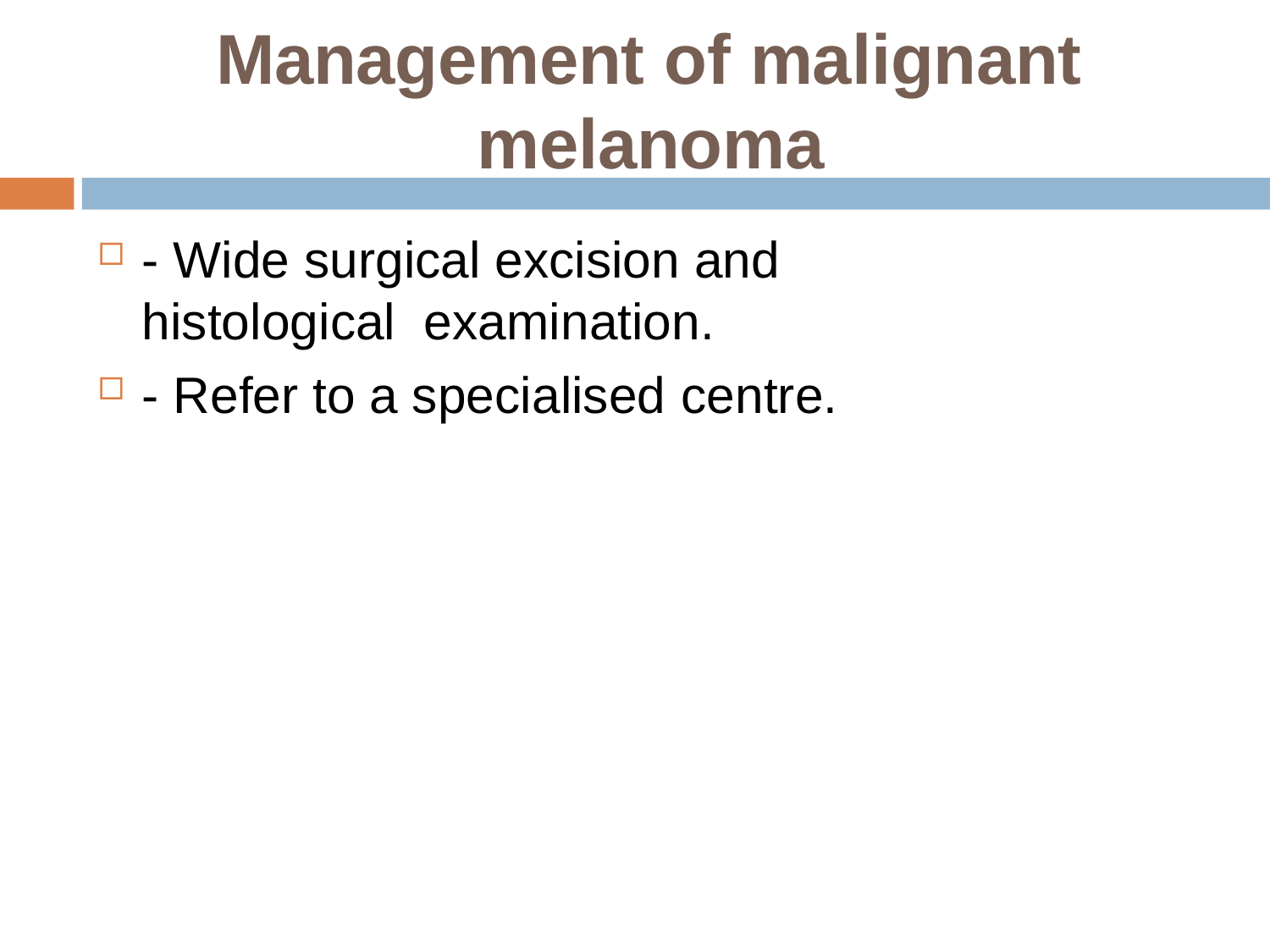

# Management of malignant  melanoma
- Wide surgical excision and histological  examination.
- Refer to a specialised centre.